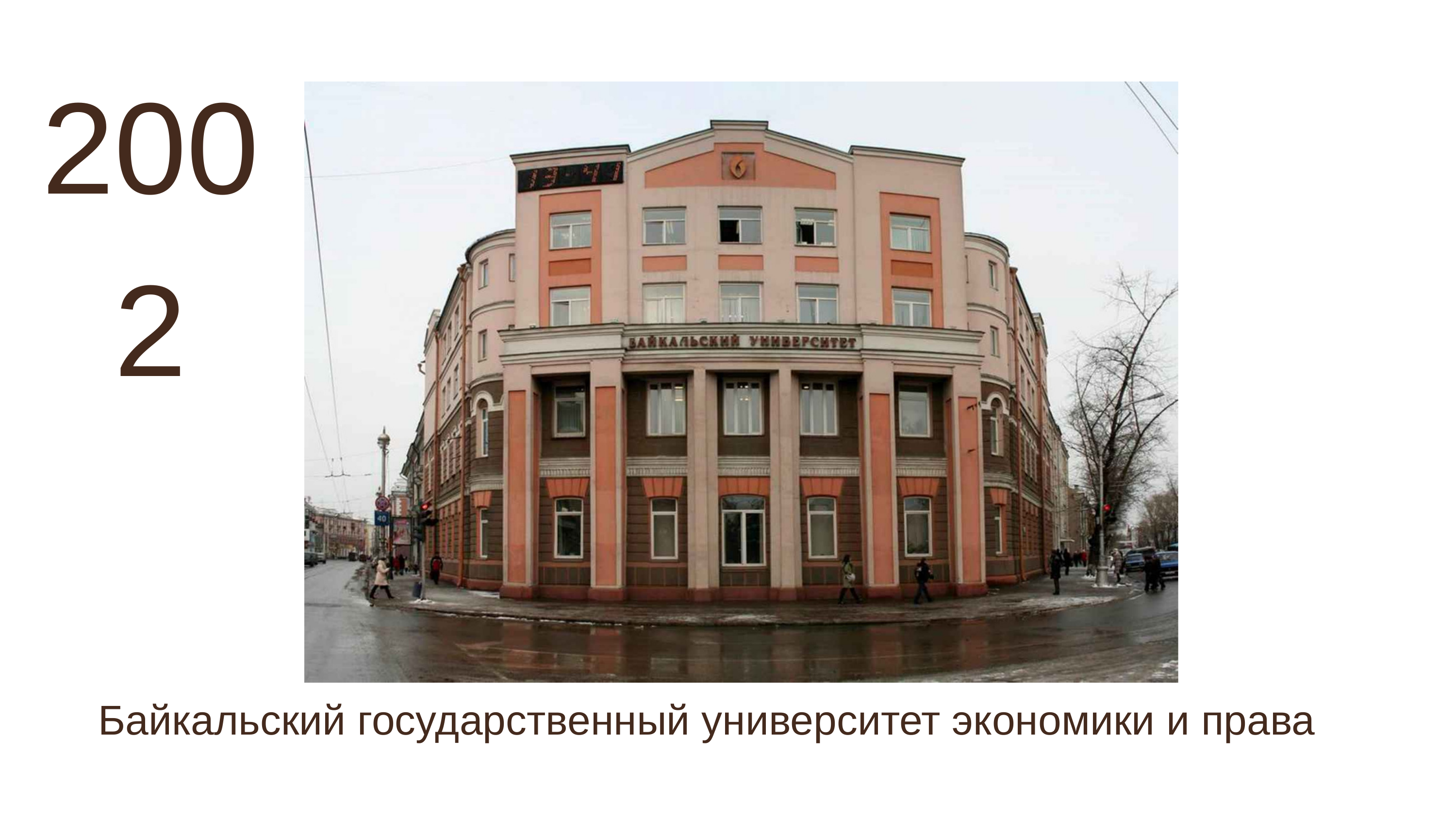

2002

Байкальский государственный университет экономики и права